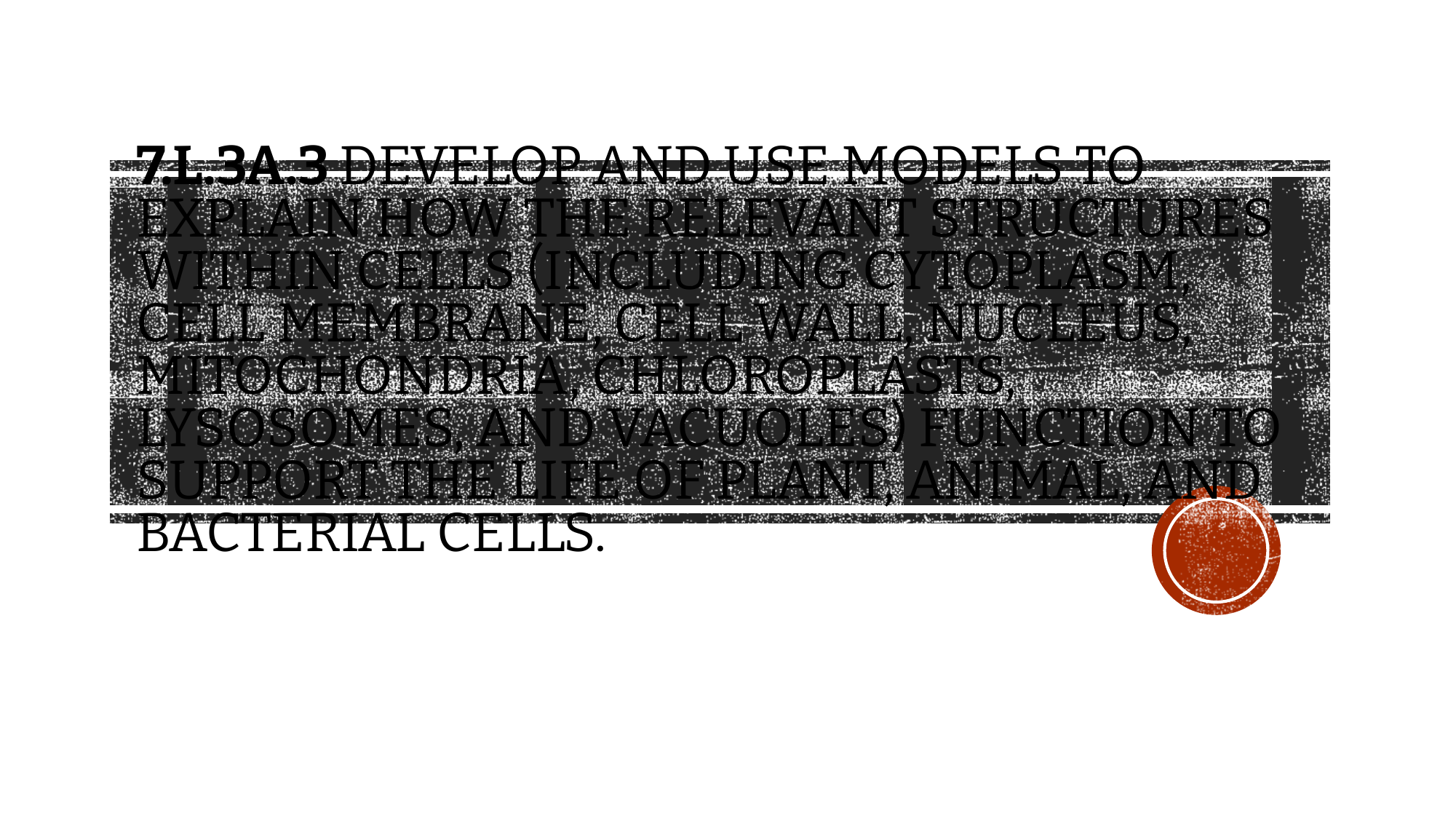

# 7.L.3A.3 Develop and use models to explain how the relevant structures within cells (including cytoplasm, cell membrane, cell wall, nucleus, mitochondria, chloroplasts, lysosomes, and vacuoles) function to support the life of plant, animal, and bacterial cells.